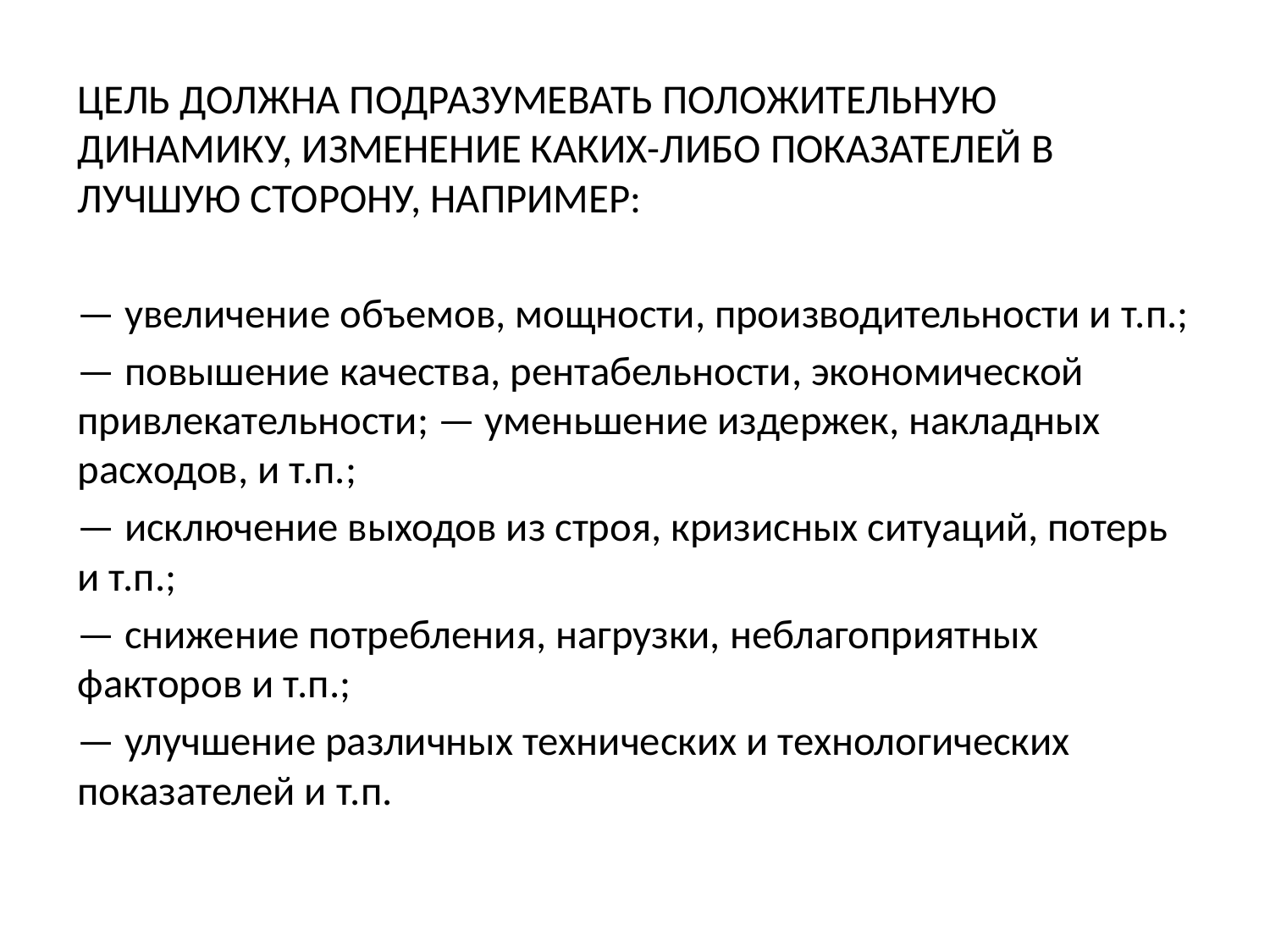

ЦЕЛЬ ДОЛЖНА ПОДРАЗУМЕВАТЬ ПОЛОЖИТЕЛЬНУЮ ДИНАМИКУ, ИЗМЕНЕНИЕ КАКИХ-ЛИБО ПОКАЗАТЕЛЕЙ В ЛУЧШУЮ СТОРОНУ, НАПРИМЕР:

— увеличение объемов, мощности, производительности и т.п.;
— повышение качества, рентабельности, экономической привлекательности; — уменьшение издержек, накладных расходов, и т.п.;
— исключение выходов из строя, кризисных ситуаций, потерь и т.п.;
— снижение потребления, нагрузки, неблагоприятных факторов и т.п.;
— улучшение различных технических и технологических показателей и т.п.